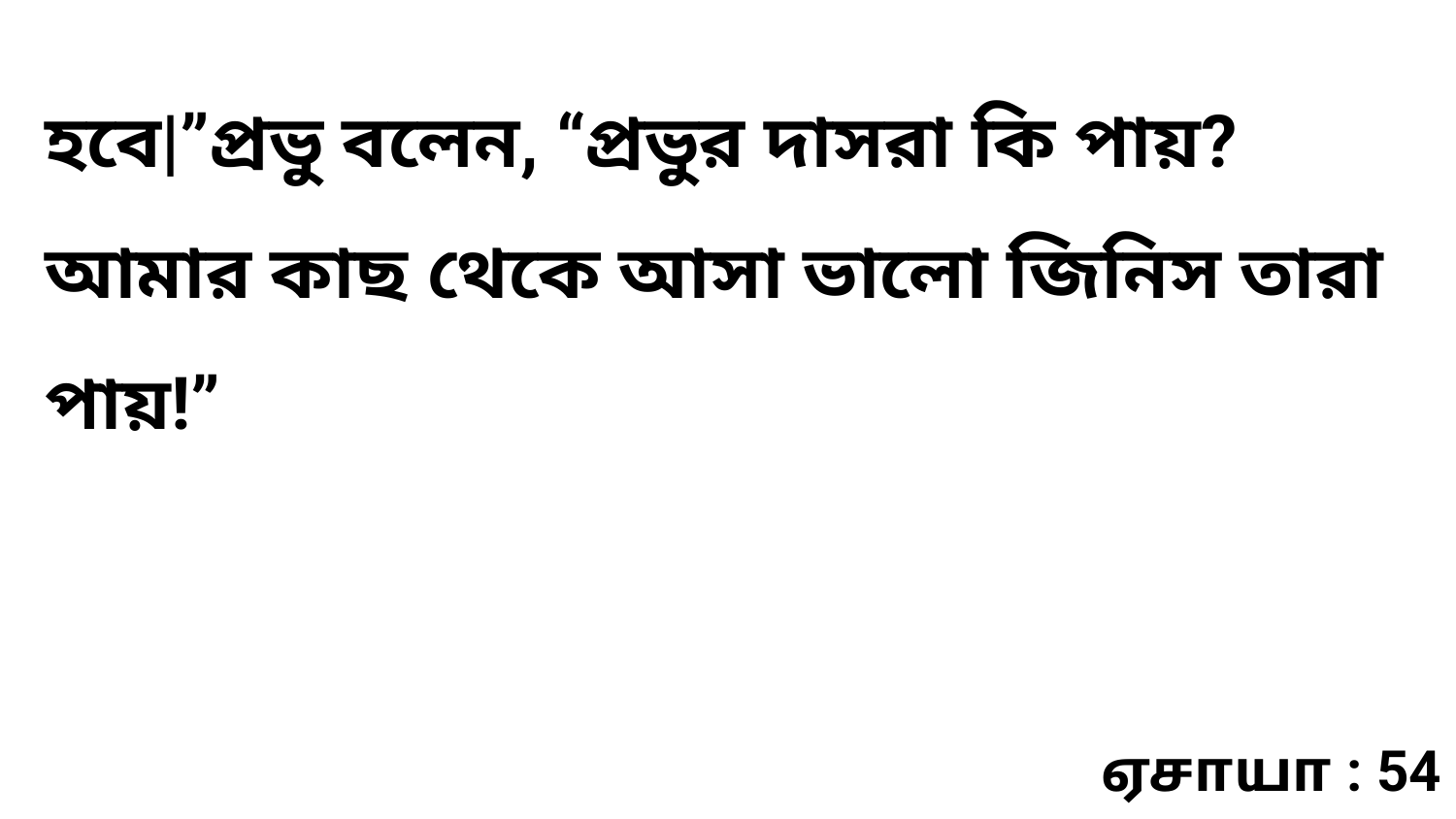

হবে|”প্রভু বলেন, “প্রভুর দাসরা কি পায়? আমার কাছ থেকে আসা ভালো জিনিস তারা পায়!”
ஏசாயா : 54